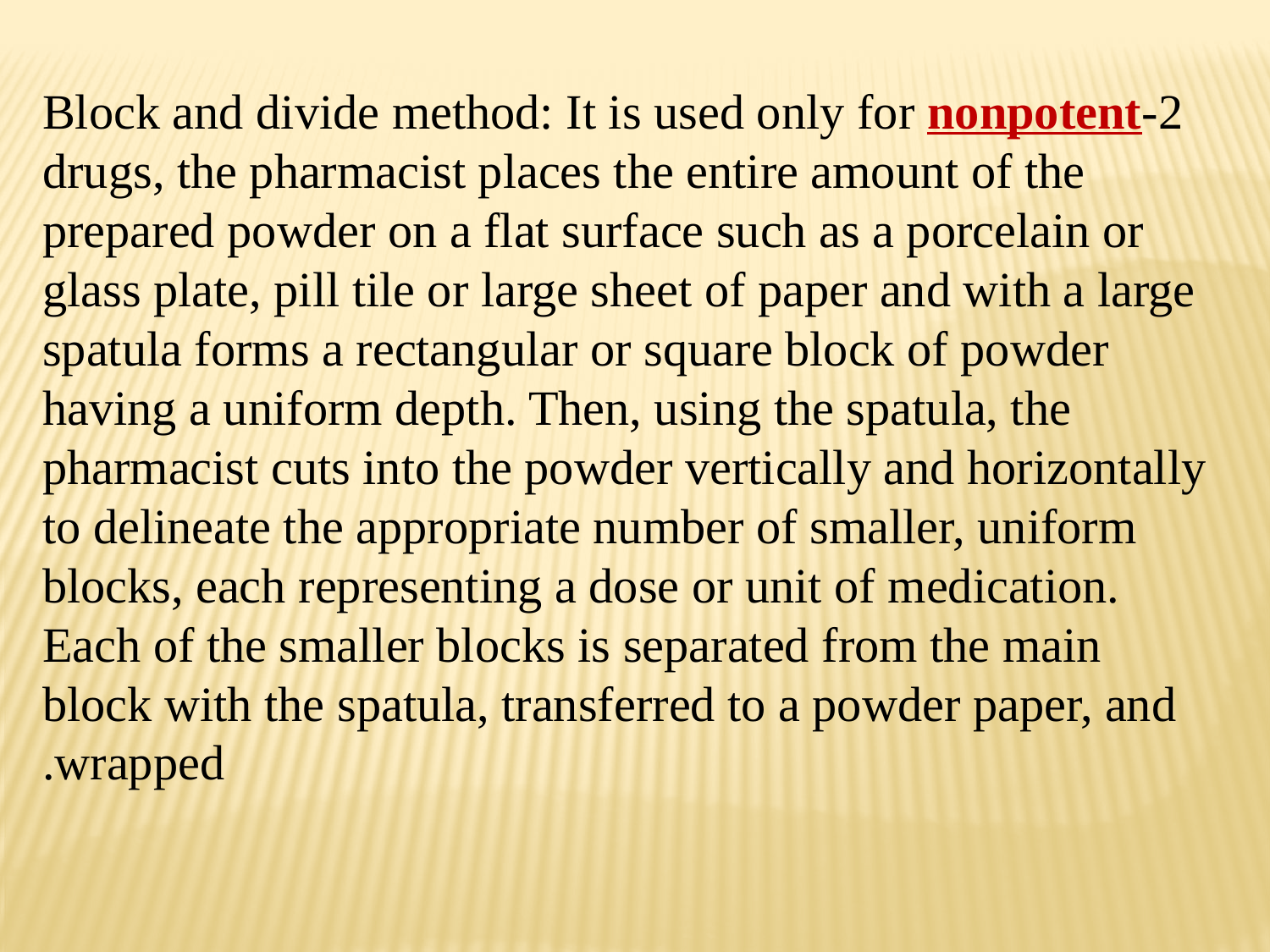

2-Block and divide method: It is used only for nonpotent drugs, the pharmacist places the entire amount of the prepared powder on a flat surface such as a porcelain or glass plate, pill tile or large sheet of paper and with a large spatula forms a rectangular or square block of powder having a uniform depth. Then, using the spatula, the pharmacist cuts into the powder vertically and horizontally to delineate the appropriate number of smaller, uniform blocks, each representing a dose or unit of medication. Each of the smaller blocks is separated from the main block with the spatula, transferred to a powder paper, and wrapped.